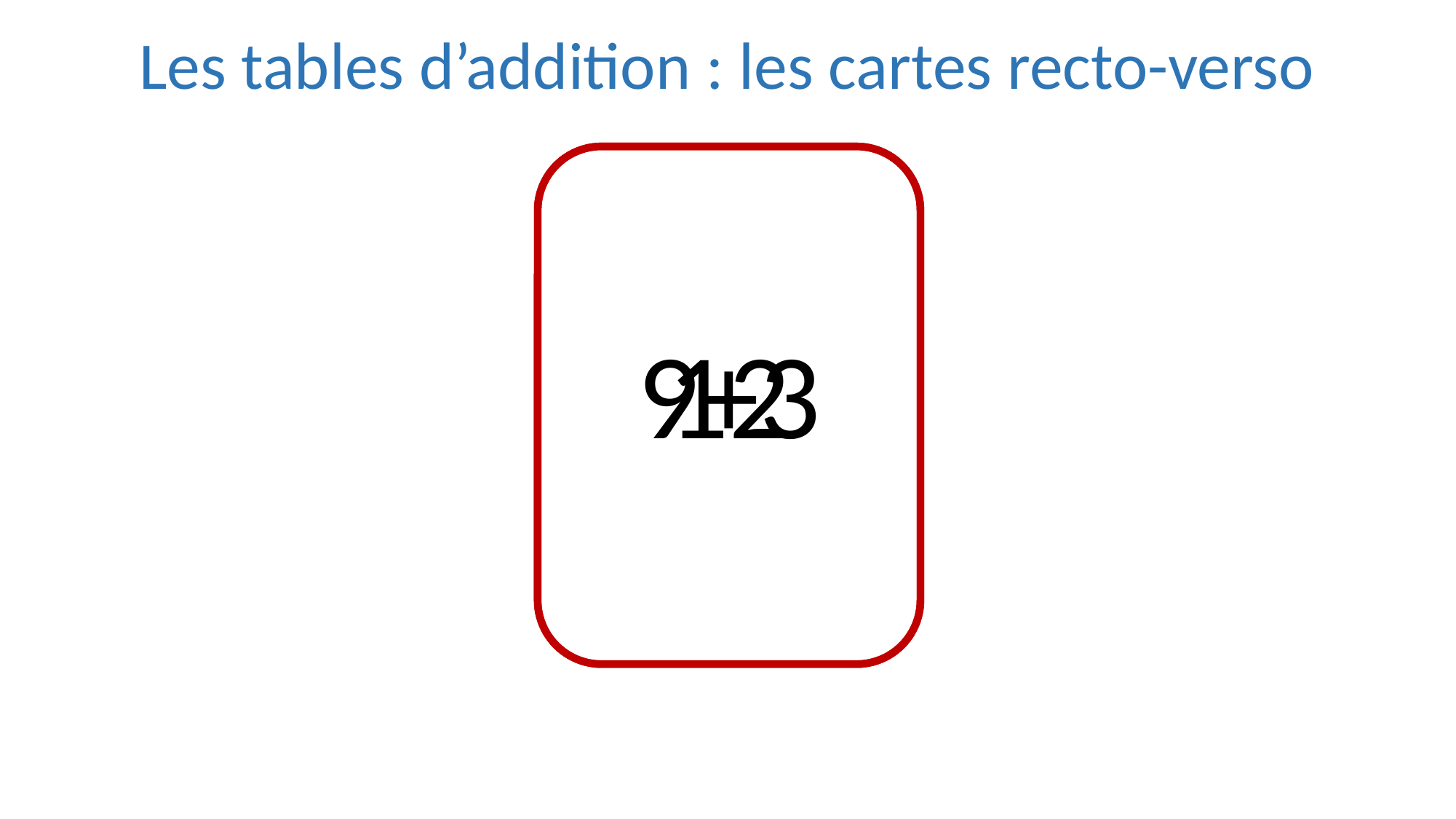

Les tables d’addition : les cartes recto-verso

9+3

12